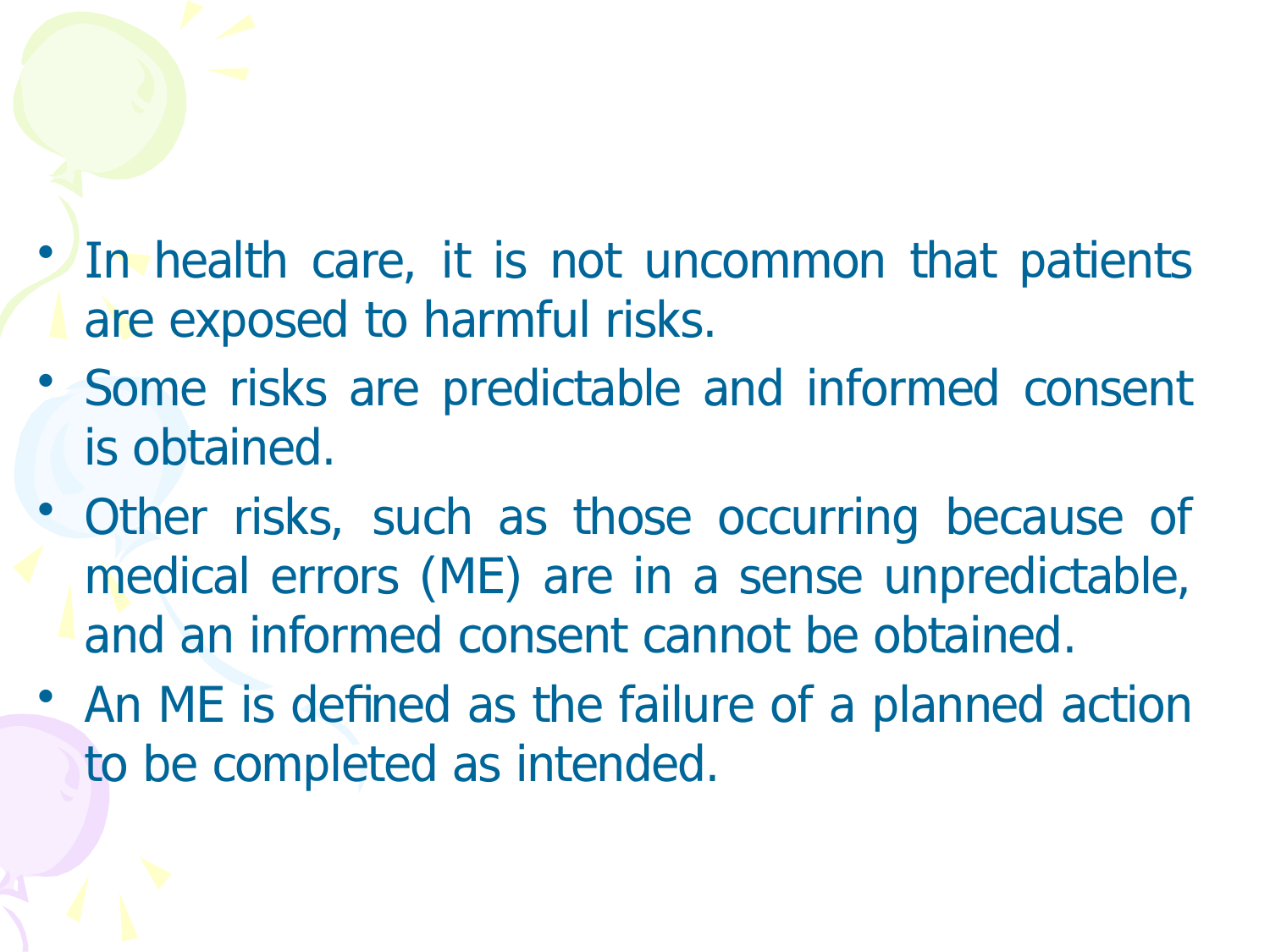

#
In health care, it is not uncommon that patients are exposed to harmful risks.
Some risks are predictable and informed consent is obtained.
Other risks, such as those occurring because of medical errors (ME) are in a sense unpredictable, and an informed consent cannot be obtained.
An ME is defined as the failure of a planned action to be completed as intended.